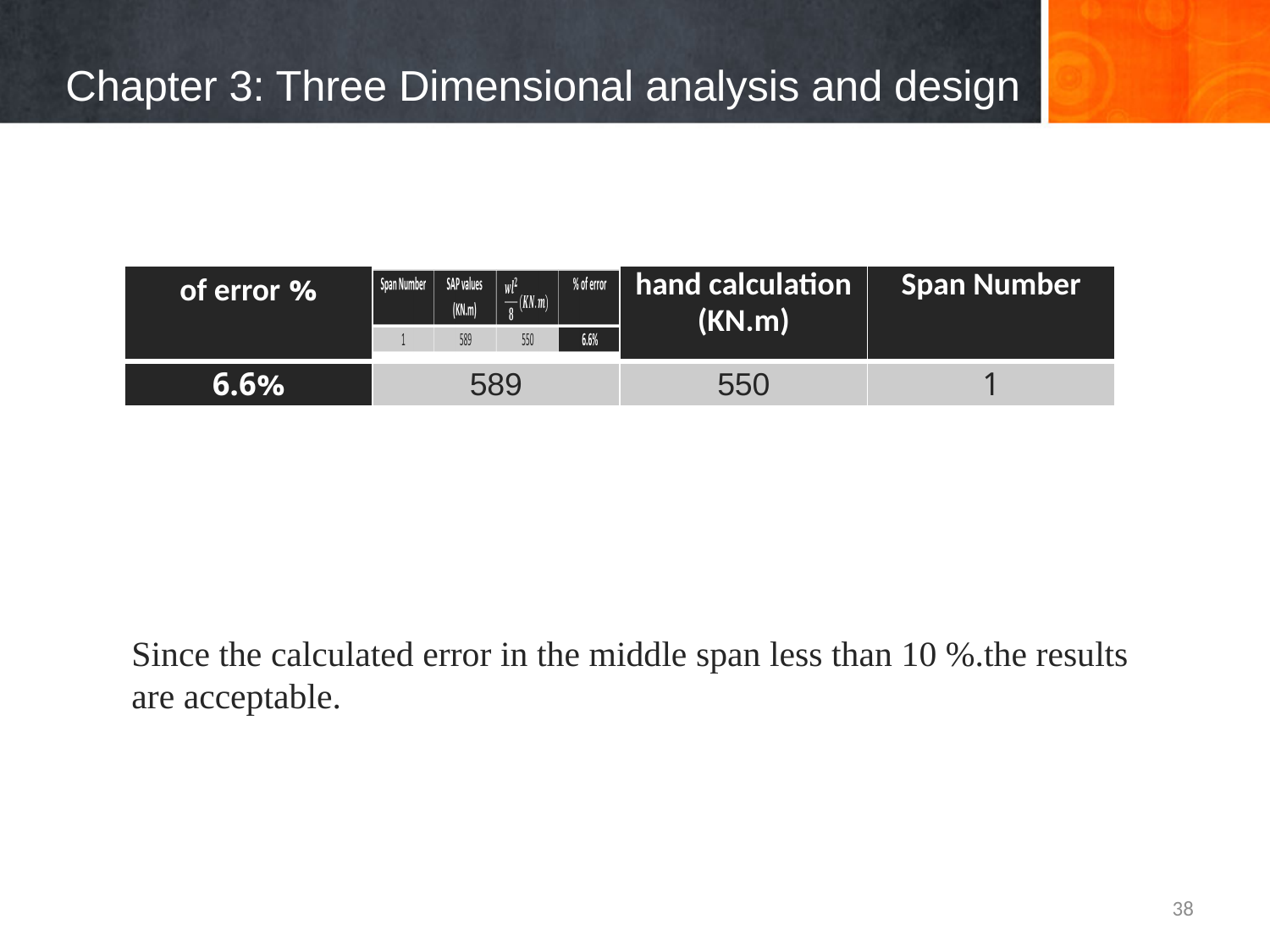

# Chapter 3: Three Dimensional analysis and design
| % of error |  | hand calculation (KN.m) | Span Number |
| --- | --- | --- | --- |
| 6.6% | 589 | 550 | 1 |
Since the calculated error in the middle span less than 10 %.the results are acceptable.

38